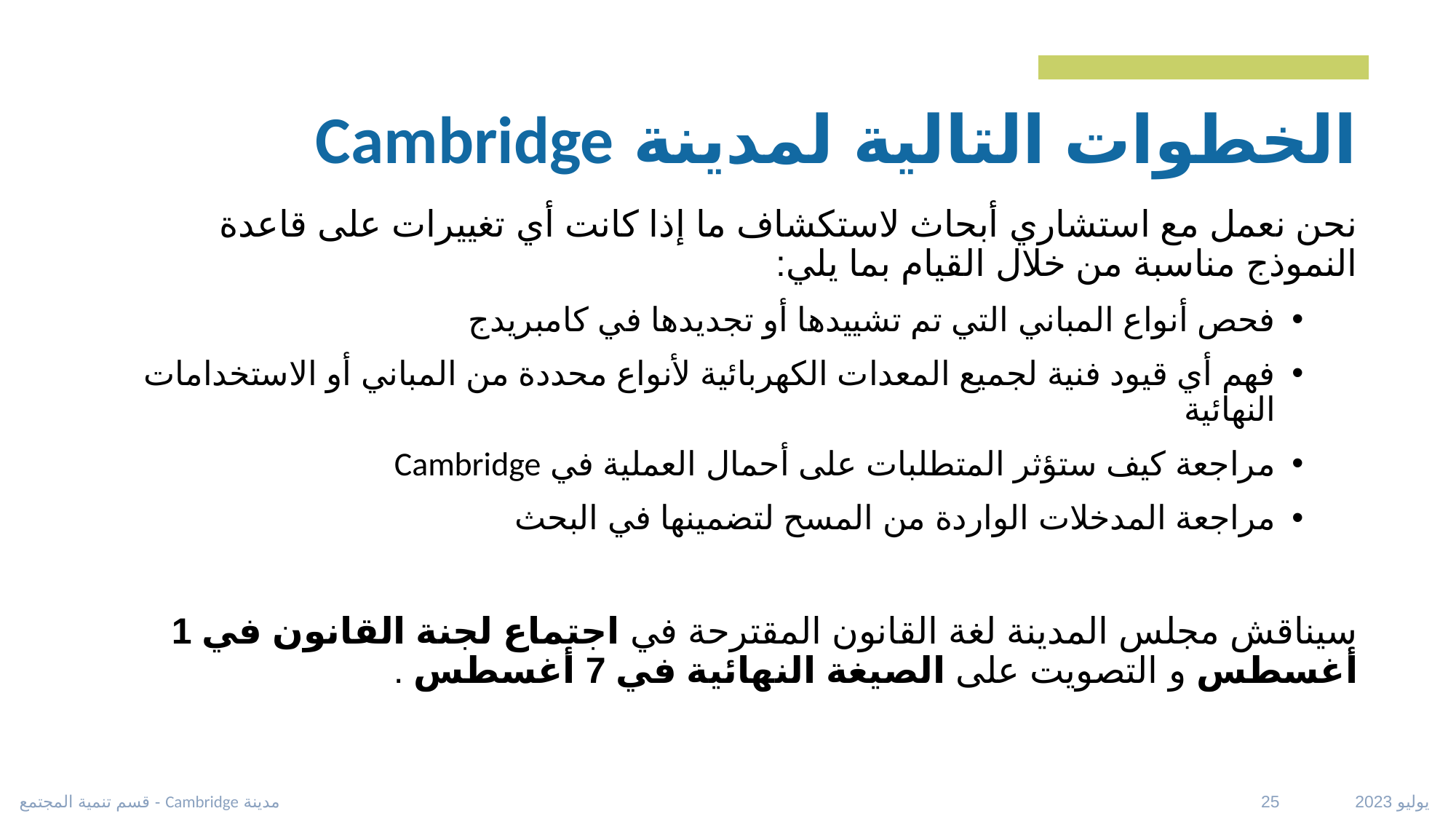

# الخطوات التالية لمدينة Cambridge
نحن نعمل مع استشاري أبحاث لاستكشاف ما إذا كانت أي تغييرات على قاعدة النموذج مناسبة من خلال القيام بما يلي:
فحص أنواع المباني التي تم تشييدها أو تجديدها في كامبريدج
فهم أي قيود فنية لجميع المعدات الكهربائية لأنواع محددة من المباني أو الاستخدامات النهائية
مراجعة كيف ستؤثر المتطلبات على أحمال العملية في Cambridge
مراجعة المدخلات الواردة من المسح لتضمينها في البحث

سيناقش مجلس المدينة لغة القانون المقترحة في اجتماع لجنة القانون في 1 أغسطس و التصويت على الصيغة النهائية في 7 أغسطس .
مدينة Cambridge - قسم تنمية المجتمع
يوليو 2023                25